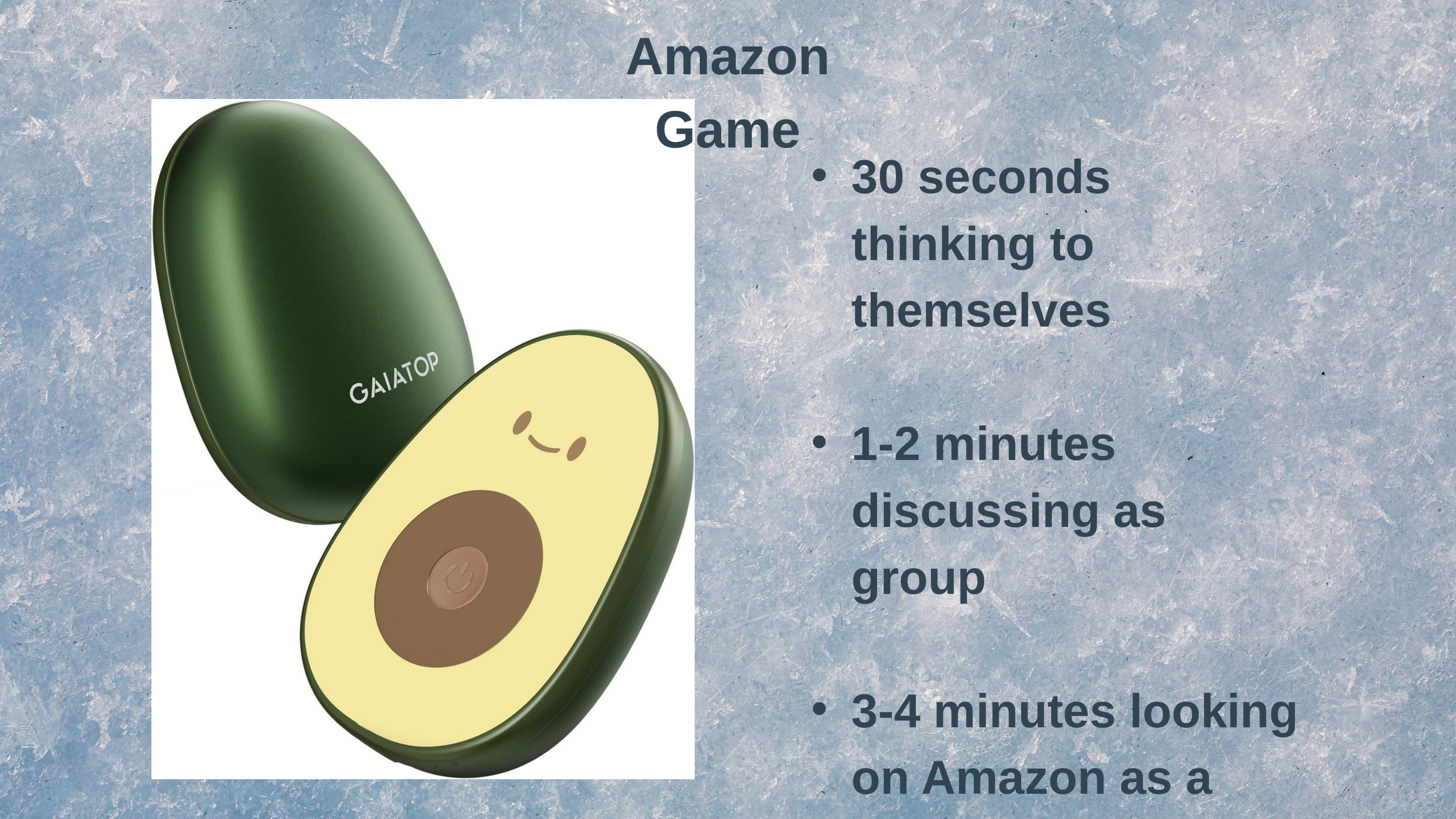

Amazon Game

30 seconds thinking to themselves

1-2 minutes discussing as group

3-4 minutes looking on Amazon as a group